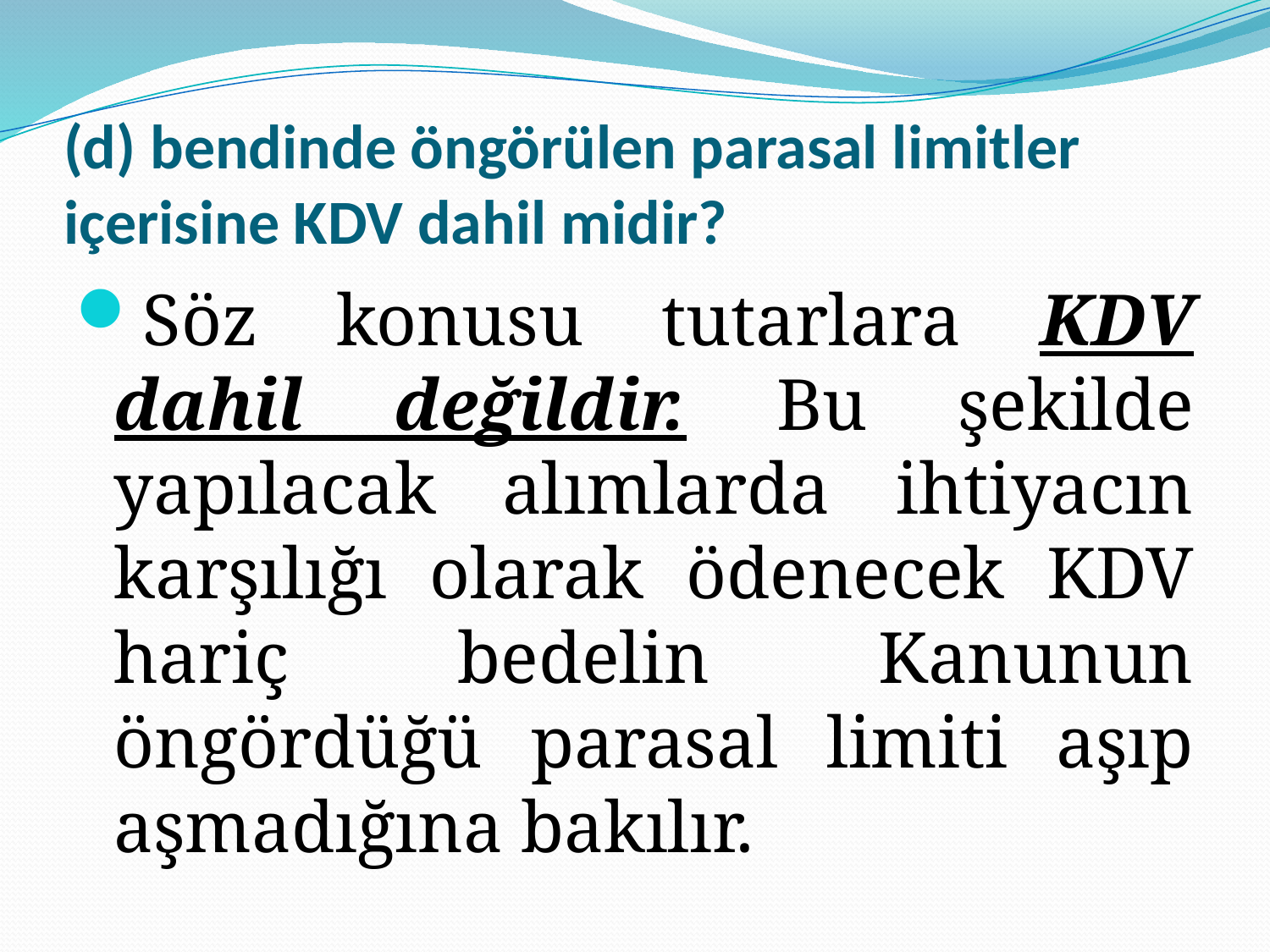

# (d) bendinde öngörülen parasal limitler içerisine KDV dahil midir?
Söz konusu tutarlara KDV dahil değildir. Bu şekilde yapılacak alımlarda ihtiyacın karşılığı olarak ödenecek KDV hariç bedelin Kanunun öngördüğü parasal limiti aşıp aşmadığına bakılır.